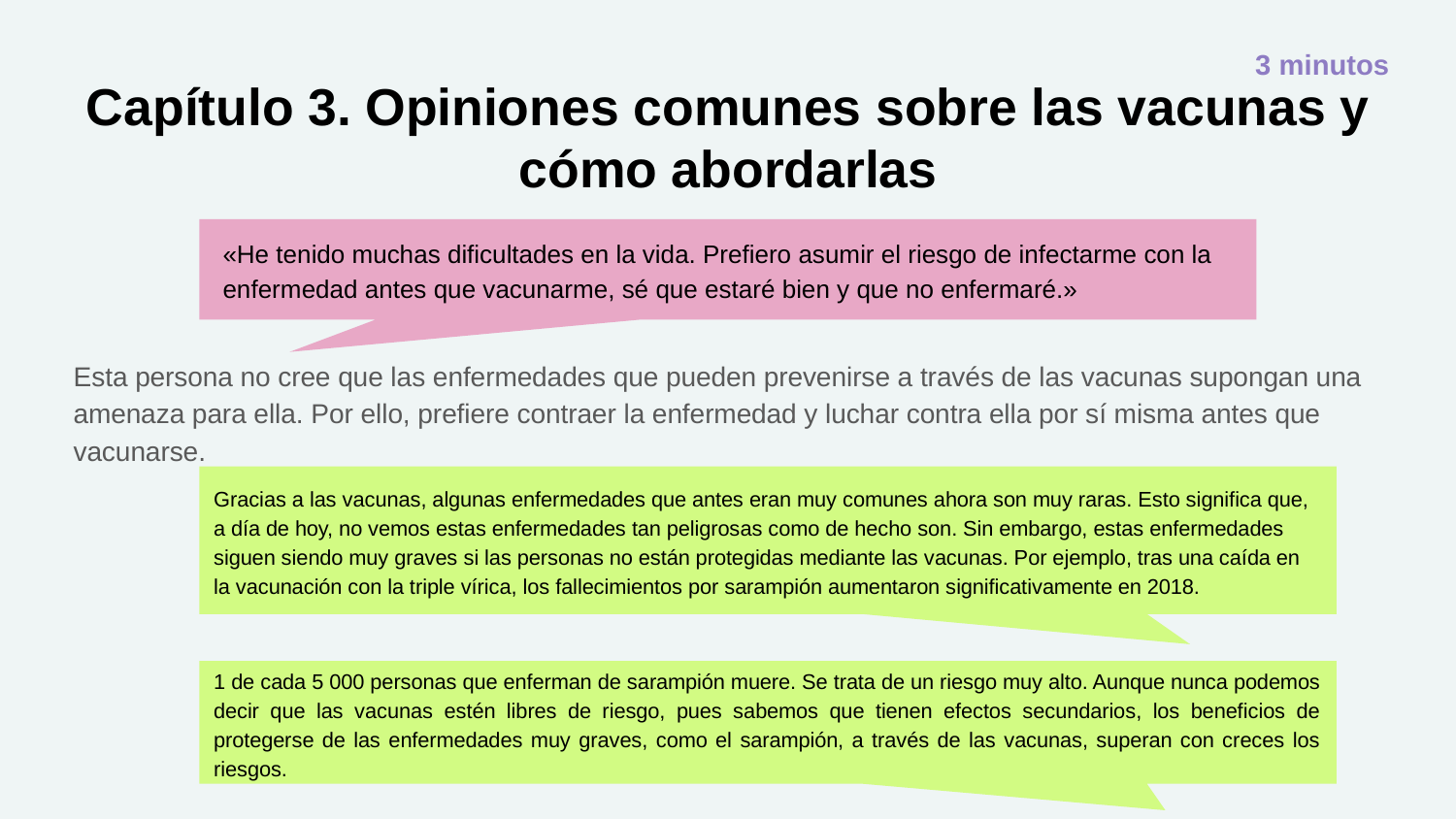

3 minutos
# Capítulo 3. Opiniones comunes sobre las vacunas y cómo abordarlas

«He tenido muchas dificultades en la vida. Prefiero asumir el riesgo de infectarme con la enfermedad antes que vacunarme, sé que estaré bien y que no enfermaré.»
Esta persona no cree que las enfermedades que pueden prevenirse a través de las vacunas supongan una amenaza para ella. Por ello, prefiere contraer la enfermedad y luchar contra ella por sí misma antes que vacunarse.
Gracias a las vacunas, algunas enfermedades que antes eran muy comunes ahora son muy raras. Esto significa que, a día de hoy, no vemos estas enfermedades tan peligrosas como de hecho son. Sin embargo, estas enfermedades siguen siendo muy graves si las personas no están protegidas mediante las vacunas. Por ejemplo, tras una caída en la vacunación con la triple vírica, los fallecimientos por sarampión aumentaron significativamente en 2018.
1 de cada 5 000 personas que enferman de sarampión muere. Se trata de un riesgo muy alto. Aunque nunca podemos decir que las vacunas estén libres de riesgo, pues sabemos que tienen efectos secundarios, los beneficios de protegerse de las enfermedades muy graves, como el sarampión, a través de las vacunas, superan con creces los riesgos.